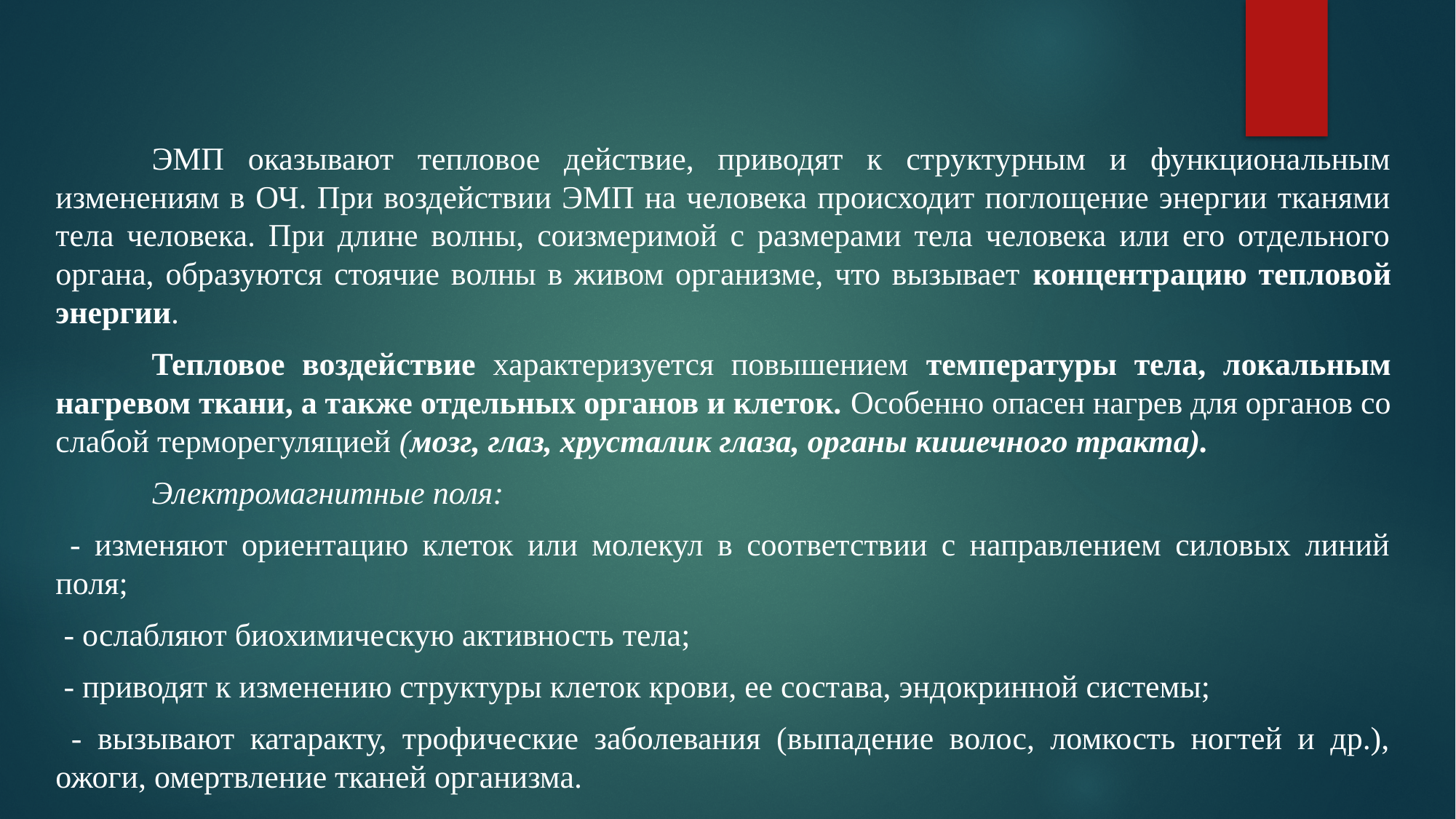

#
	ЭМП оказывают тепловое действие, приводят к структурным и функциональным изменениям в ОЧ. При воздействии ЭМП на человека происходит поглощение энергии тканями тела человека. При длине волны, соизмеримой с размерами тела человека или его отдельного органа, образуются стоячие волны в живом организме, что вызывает концентрацию тепловой энергии.
	Тепловое воздействие характеризуется повышением температуры тела, локальным нагревом ткани, а также отдельных органов и клеток. Особенно опасен нагрев для органов со слабой терморегуляцией (мозг, глаз, хрусталик глаза, органы кишечного тракта).
	Электромагнитные поля:
 - изменяют ориентацию клеток или молекул в соответствии с направлением силовых линий поля;
 - ослабляют биохимическую активность тела;
 - приводят к изменению структуры клеток крови, ее состава, эндокринной системы;
 - вызывают катаракту, трофические заболевания (выпадение волос, ломкость ногтей и др.), ожоги, омертвление тканей организма.